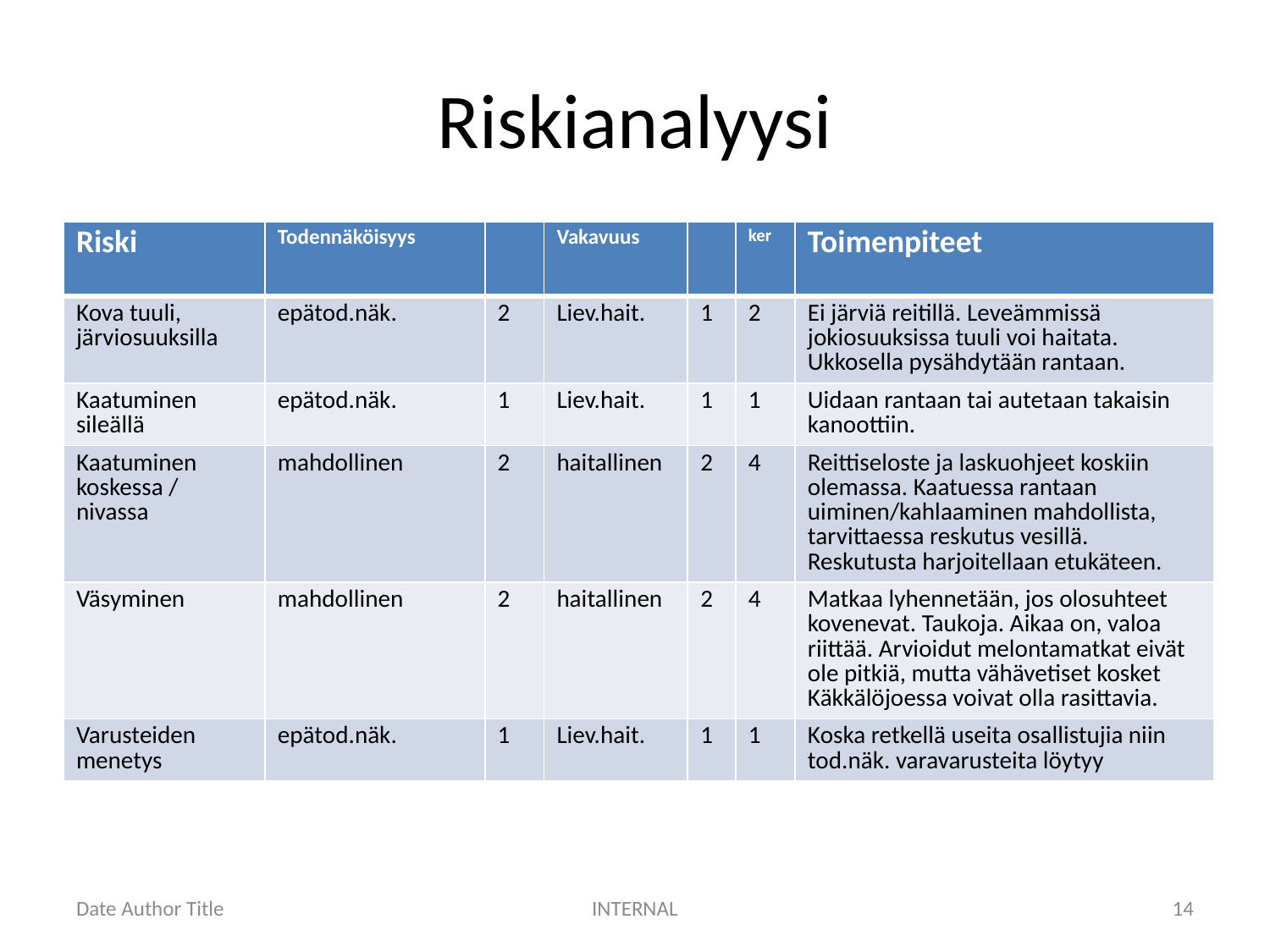

# Riskianalyysi
| Riski | Todennäköisyys |  | Vakavuus |  | ker | Toimenpiteet |
| --- | --- | --- | --- | --- | --- | --- |
| Kova tuuli, järviosuuksilla | epätod.näk. | 2 | Liev.hait. | 1 | 2 | Ei järviä reitillä. Leveämmissä jokiosuuksissa tuuli voi haitata. Ukkosella pysähdytään rantaan. |
| Kaatuminen sileällä | epätod.näk. | 1 | Liev.hait. | 1 | 1 | Uidaan rantaan tai autetaan takaisin kanoottiin. |
| Kaatuminen koskessa / nivassa | mahdollinen | 2 | haitallinen | 2 | 4 | Reittiseloste ja laskuohjeet koskiin olemassa. Kaatuessa rantaan uiminen/kahlaaminen mahdollista, tarvittaessa reskutus vesillä. Reskutusta harjoitellaan etukäteen. |
| Väsyminen | mahdollinen | 2 | haitallinen | 2 | 4 | Matkaa lyhennetään, jos olosuhteet kovenevat. Taukoja. Aikaa on, valoa riittää. Arvioidut melontamatkat eivät ole pitkiä, mutta vähävetiset kosket Käkkälöjoessa voivat olla rasittavia. |
| Varusteiden menetys | epätod.näk. | 1 | Liev.hait. | 1 | 1 | Koska retkellä useita osallistujia niin tod.näk. varavarusteita löytyy |
Date Author Title
INTERNAL
14